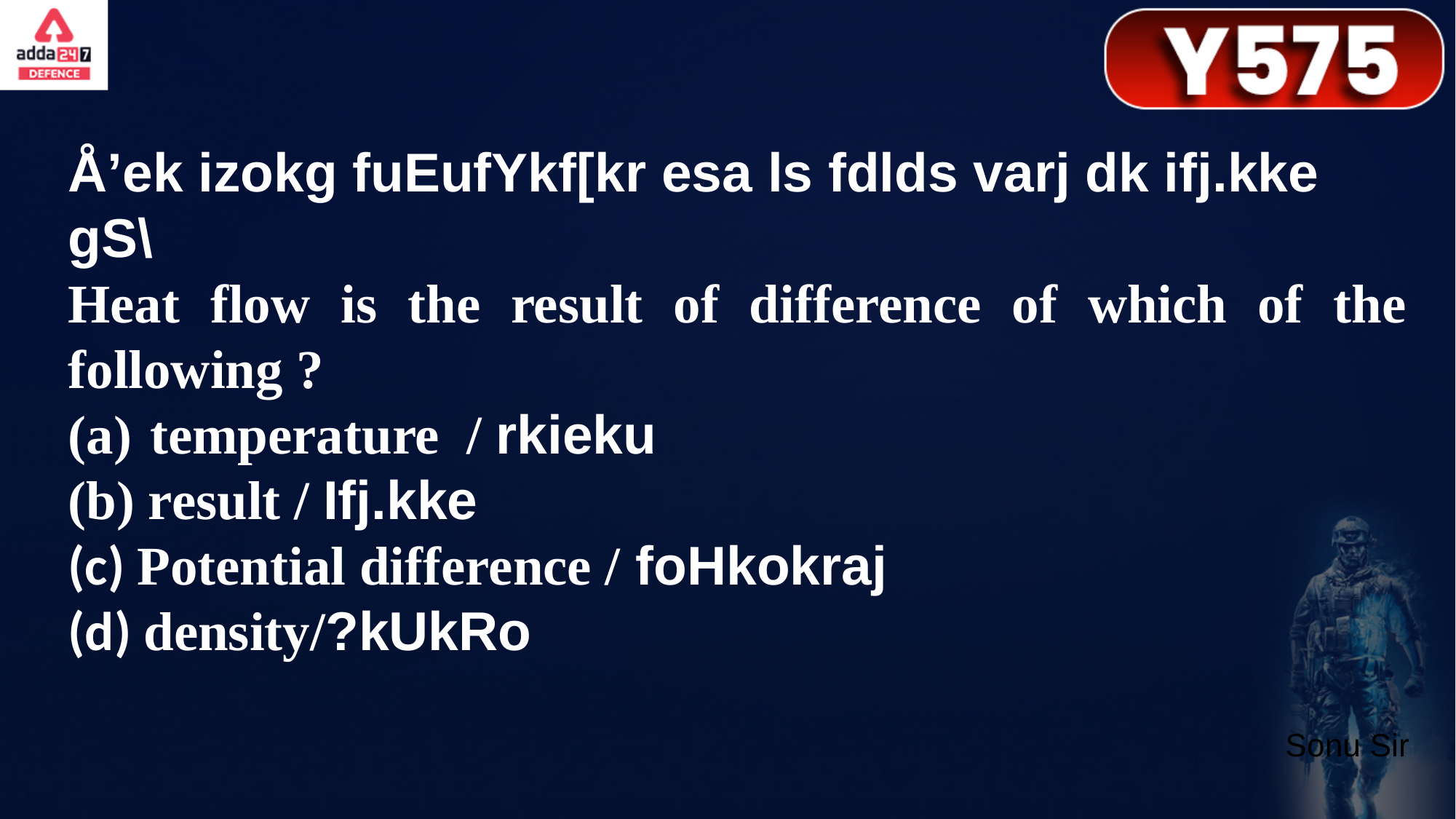

Å’ek izokg fuEufYkf[kr esa ls fdlds varj dk ifj.kke gS\
Heat flow is the result of difference of which of the following ?
temperature  / rkieku
(b) result / Ifj.kke
(c) Potential difference / foHkokraj
(d) density/?kUkRo
Sonu Sir